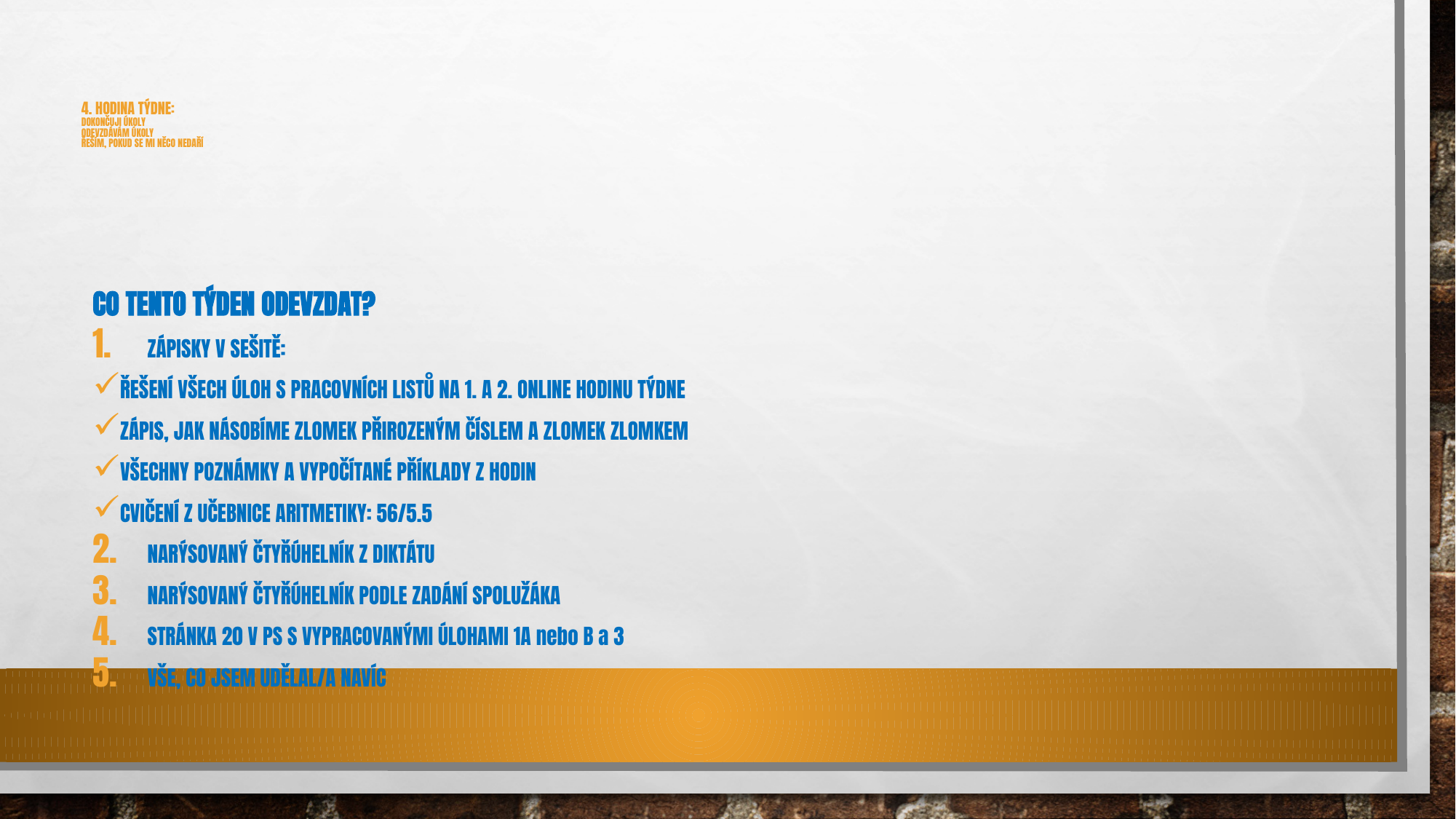

# 4. Hodina týdne: dokončuji úkoly odevzdávám úkoly řeším, pokud se mi něco nedaří
Co tento týden odevzdat?
Zápisky v sešitě:
řešení všech úloh s pracovních listů na 1. a 2. online hodinu týdne
zápis, jak násobíme zlomek přirozeným číslem a zlomek zlomkem
Všechny poznámky a vypočítané příklady z hodin
Cvičení z učebnice aritmetiky: 56/5.5
Narýsovaný čtyřúhelník z diktátu
Narýsovaný čtyřúhelník podle zadání spolužáka
Stránka 20 v Ps s vypracovanými úlohami 1a nebo b a 3
VŠE, CO JSEM UDĚLAL/A NAVÍC